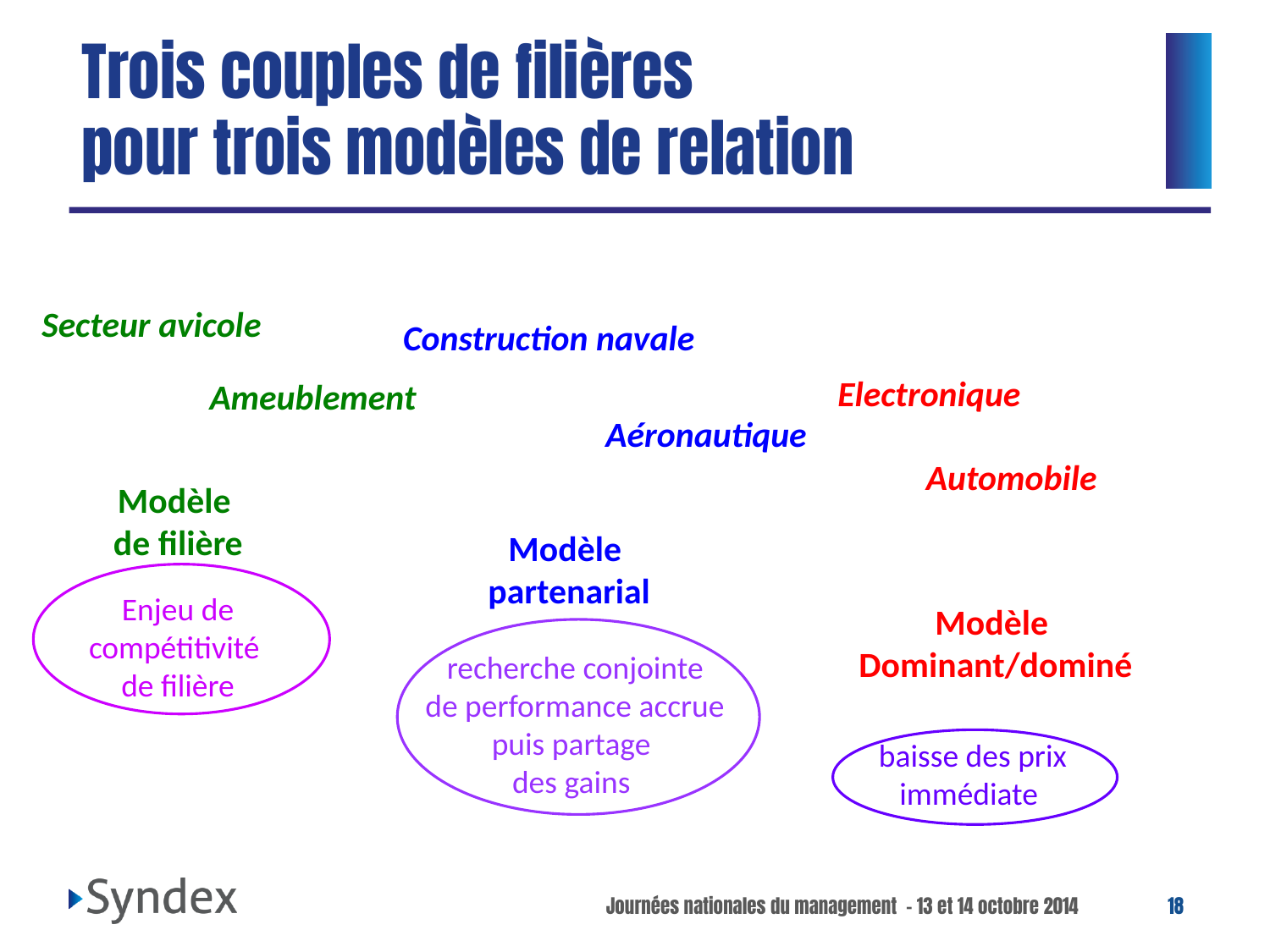

# Trois couples de filières pour trois modèles de relation
Secteur avicole
Construction navale
Electronique
Ameublement
Aéronautique
Automobile
Modèle
de filière

 Enjeu de
compétitivité
de filière
Modèle
partenarial

 recherche conjointe
de performance accrue
puis partage
des gains

Modèle
Dominant/dominé

 baisse des prix immédiate